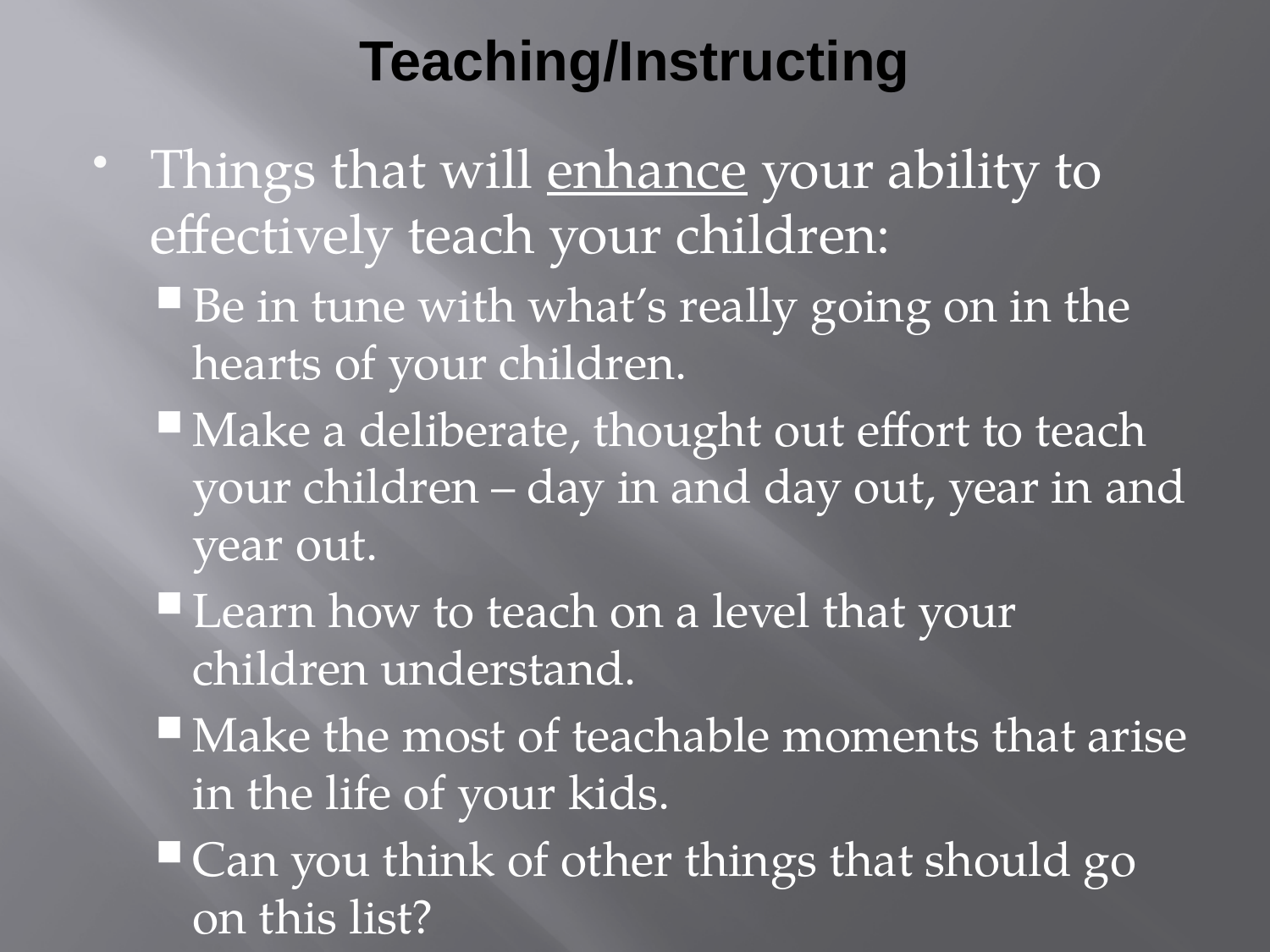

# Teaching/Instructing
Things that will enhance your ability to effectively teach your children:
Be in tune with what’s really going on in the hearts of your children.
Make a deliberate, thought out effort to teach your children – day in and day out, year in and year out.
Learn how to teach on a level that your children understand.
Make the most of teachable moments that arise in the life of your kids.
Can you think of other things that should go on this list?